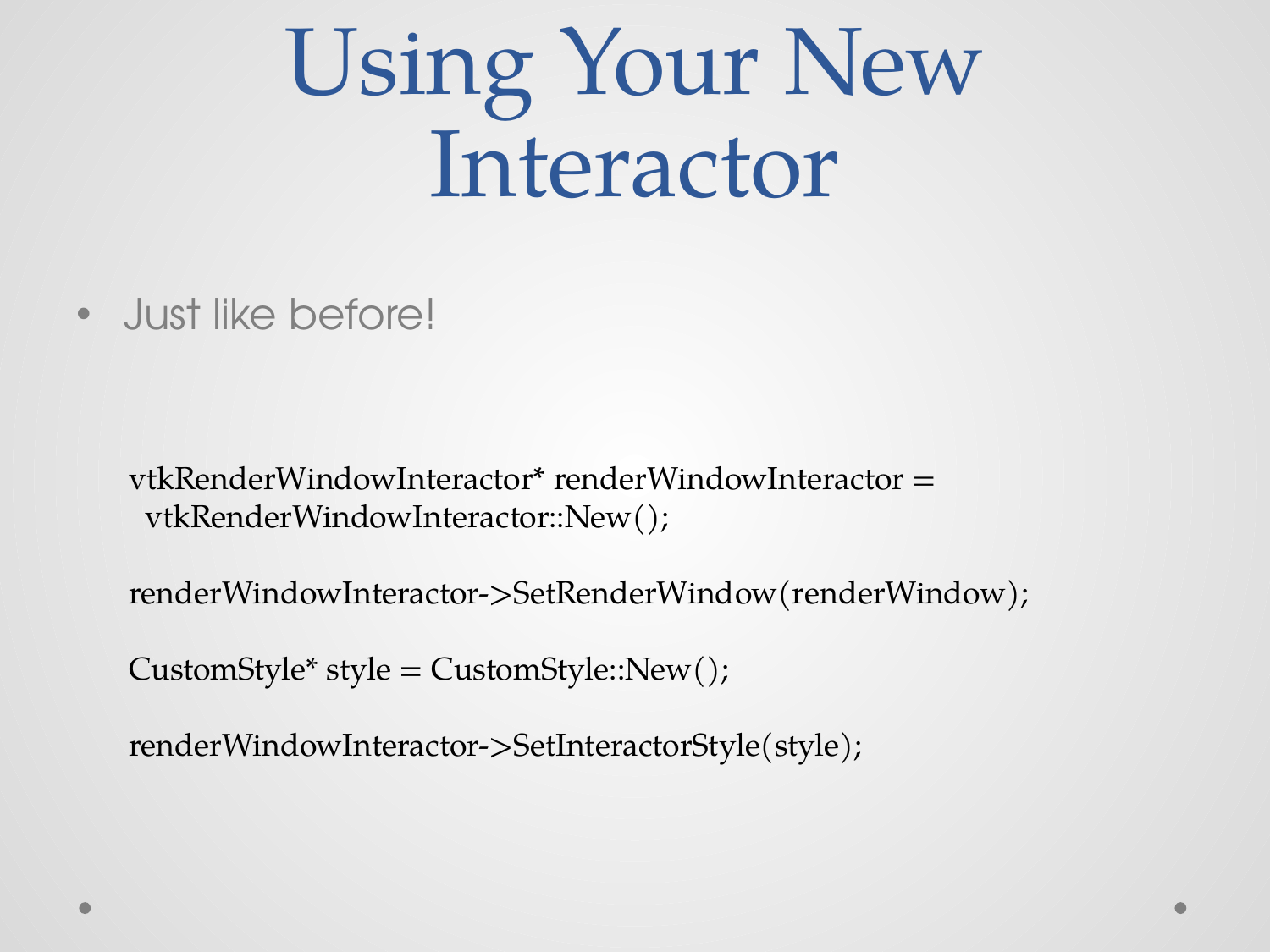

# Using Your New Interactor

Just like before!

vtkRenderWindowInteractor* renderWindowInteractor =
  vtkRenderWindowInteractor::New();

renderWindowInteractor->SetRenderWindow(renderWindow);

CustomStyle* style = CustomStyle::New();

renderWindowInteractor->SetInteractorStyle(style);